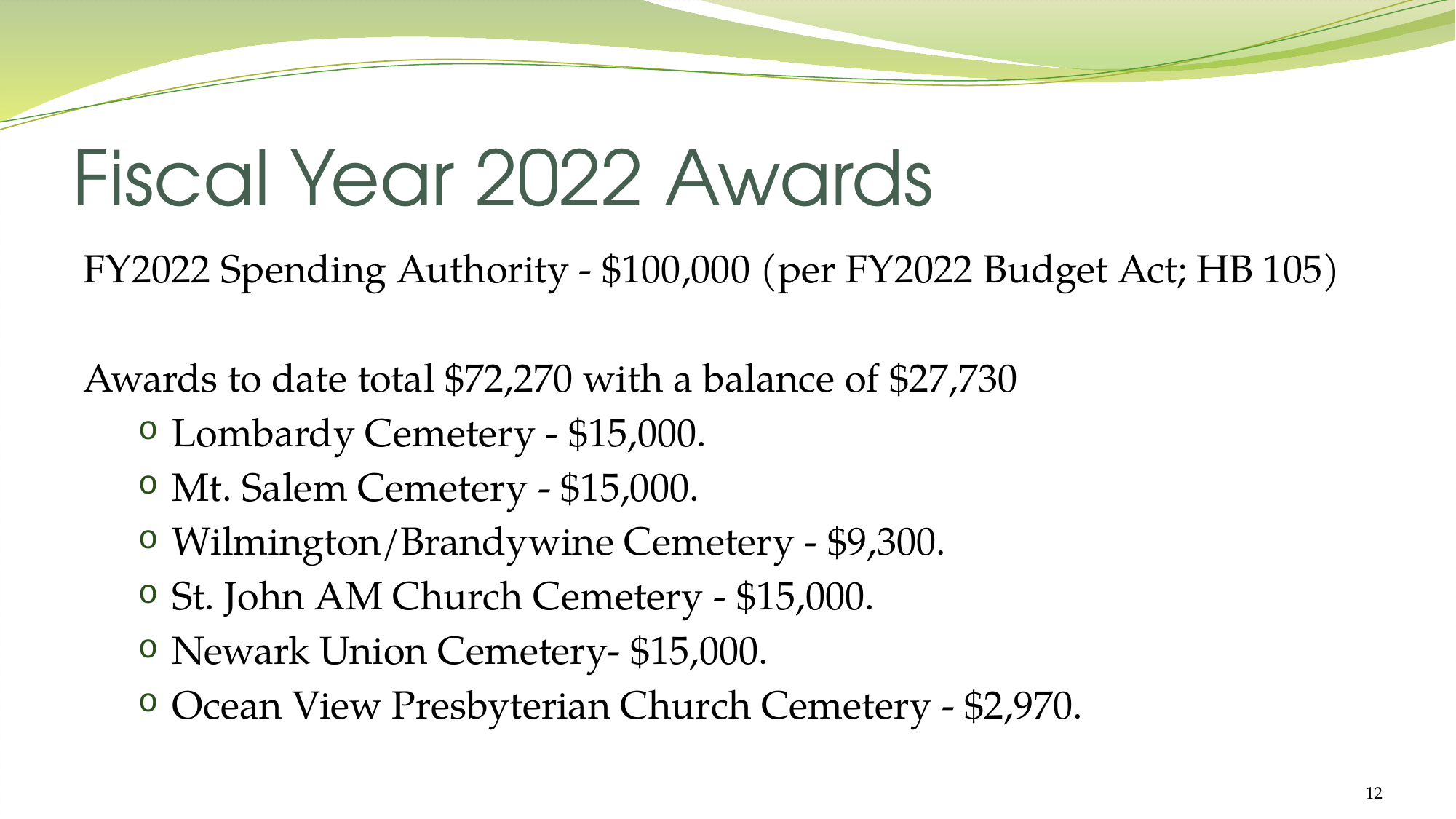

# Fiscal Year 2022 Awards
FY2022 Spending Authority - $100,000 (per FY2022 Budget Act; HB 105)

Awards to date total $72,270 with a balance of $27,730
Lombardy Cemetery - $15,000.
Mt. Salem Cemetery - $15,000.
Wilmington/Brandywine Cemetery - $9,300.
St. John AM Church Cemetery - $15,000.
Newark Union Cemetery- $15,000.
Ocean View Presbyterian Church Cemetery - $2,970.

12